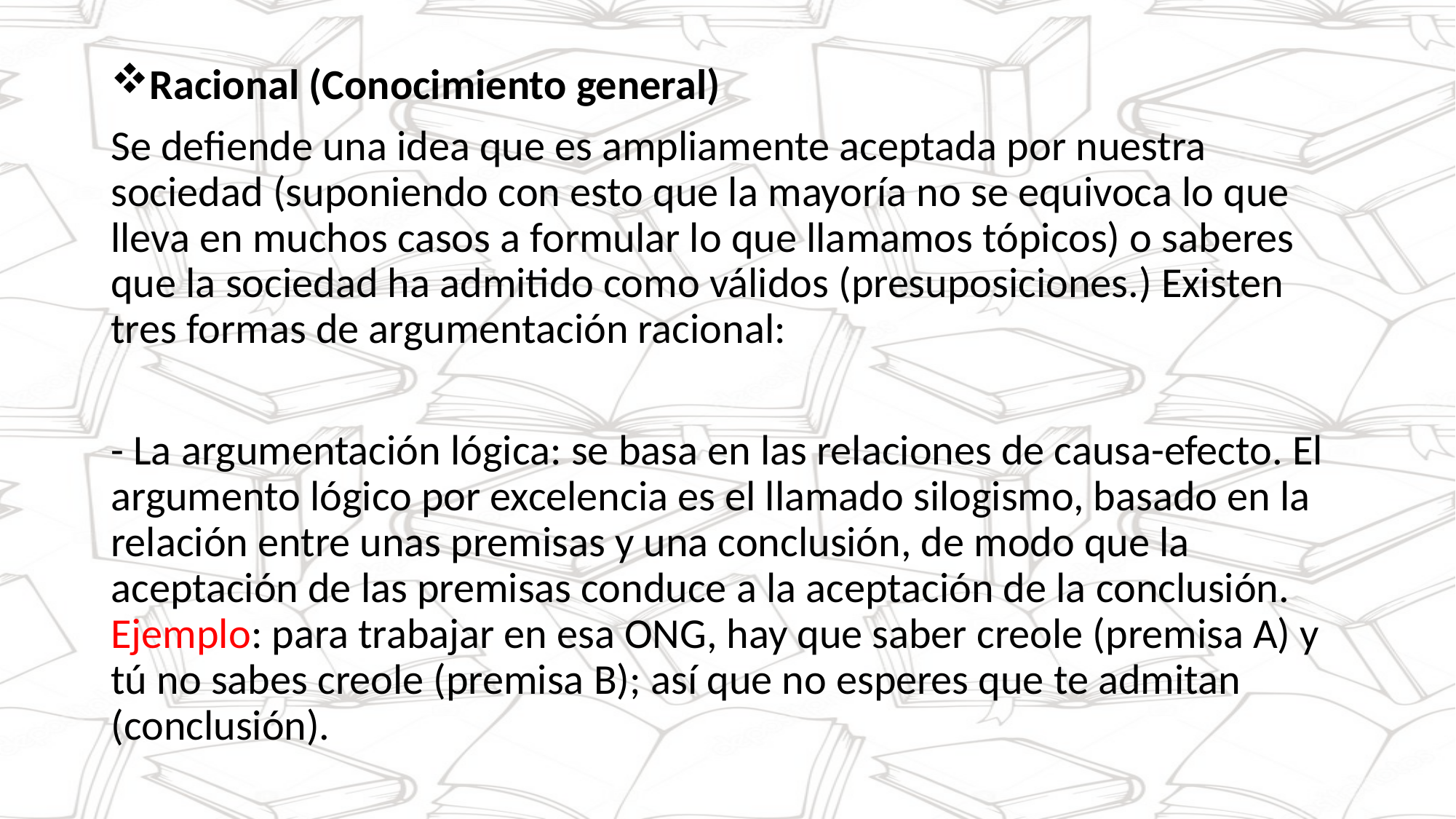

Racional (Conocimiento general)
Se defiende una idea que es ampliamente aceptada por nuestra sociedad (suponiendo con esto que la mayoría no se equivoca lo que lleva en muchos casos a formular lo que llamamos tópicos) o saberes que la sociedad ha admitido como válidos (presuposiciones.) Existen tres formas de argumentación racional:

- La argumentación lógica: se basa en las relaciones de causa-efecto. El argumento lógico por excelencia es el llamado silogismo, basado en la relación entre unas premisas y una conclusión, de modo que la aceptación de las premisas conduce a la aceptación de la conclusión. Ejemplo: para trabajar en esa ONG, hay que saber creole (premisa A) y tú no sabes creole (premisa B); así que no esperes que te admitan (conclusión).